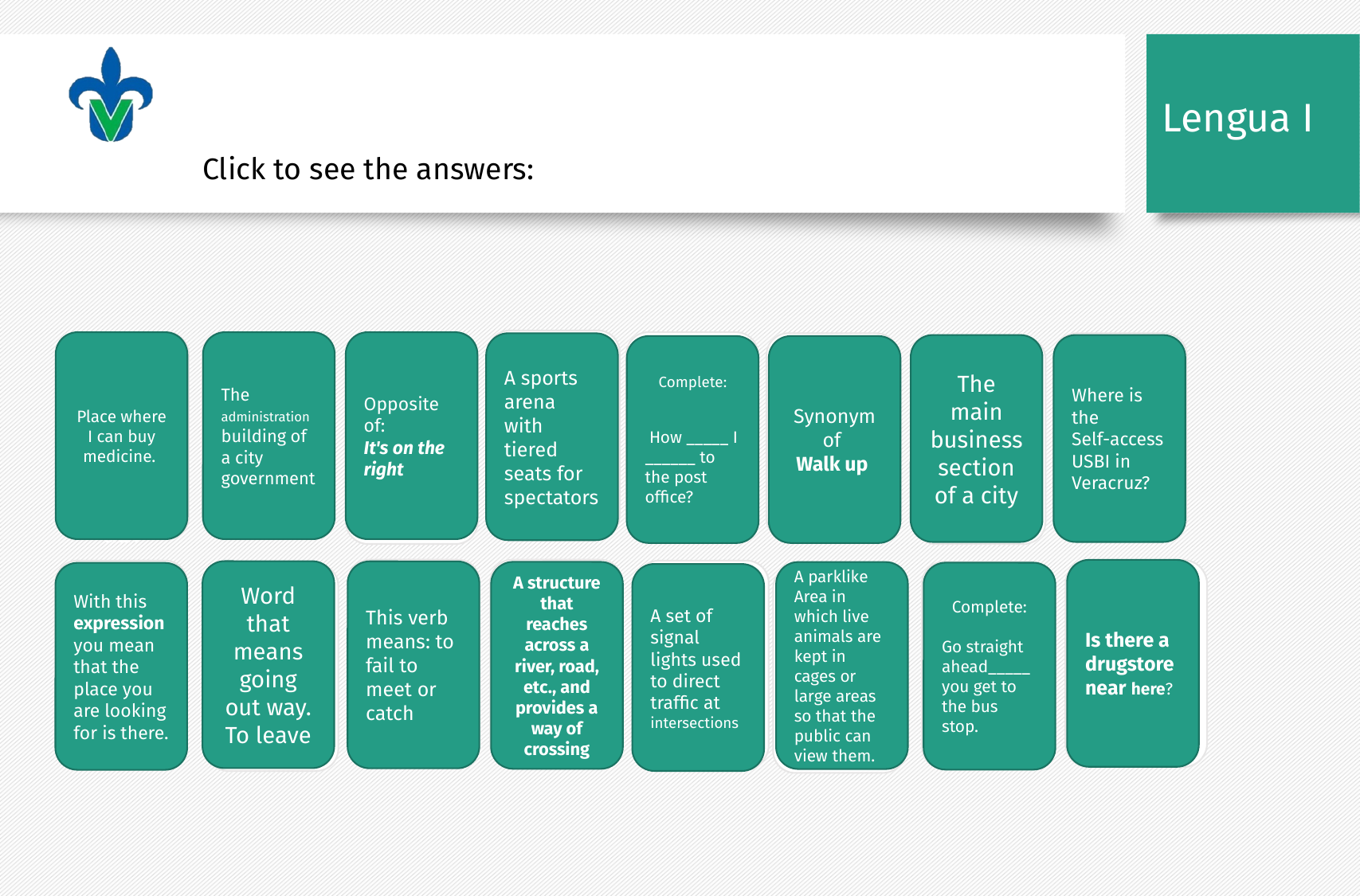

Lengua I
Click to see the answers:
stadium
Place where I can buy medicine.

drugstore in Veracruz?
City Hall
The administration building of a city government
Opposite of:
It's on the right
e the How do I get to the Post office? post office?
A sports arena with tiered seats for spectators
Walk up
It’s on Juan Pablo II Ave.
The main business section of a city
Where is the
Self-access USBI in Veracruz?
Complete:

 How _____ I ______ to the post office?
Synonym of
Walk up
It’s on the left
downtown of a city:
To miss catch
bridge
Is there a drugstore near here?
Yes, there is/
No, There isn’t
You can’t miss it
Traffic lights
Word that means going out way. To leave
This verb means: to fail to meet or catch
A structure that reaches across a river, road, etc., and provides a way of crossing
until
A parklike Area in which live animals are kept in cages or large areas so that the public can view them.
Complete:

Go straight ahead_____ you get to the bus stop.
With this expression you mean that the place you are looking for is there.
Going      EXIT way. To leave
A set of signal lights used to direct traffic at intersections
A ZOO